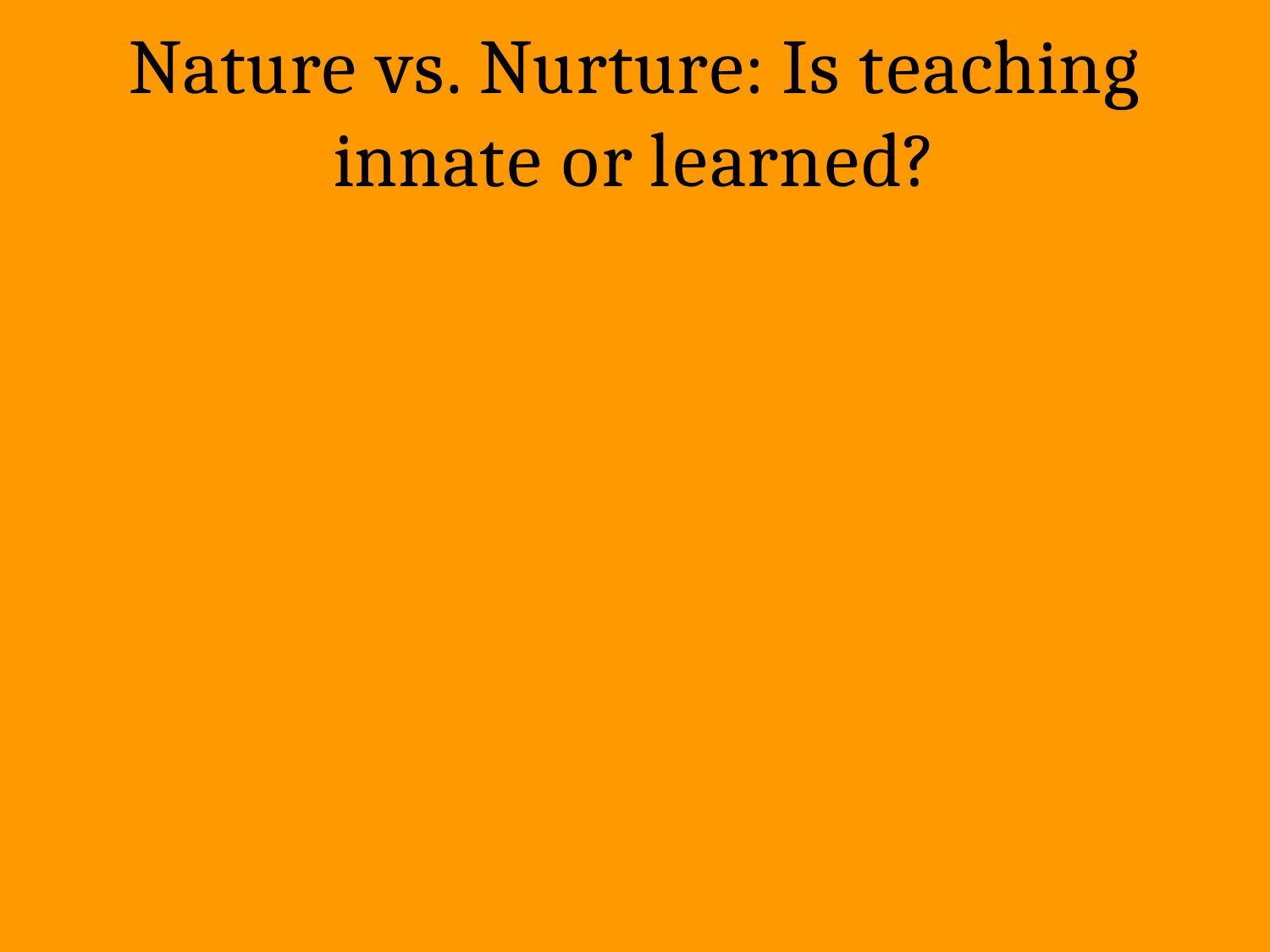

# Nature vs. Nurture: Is teaching innate or learned?